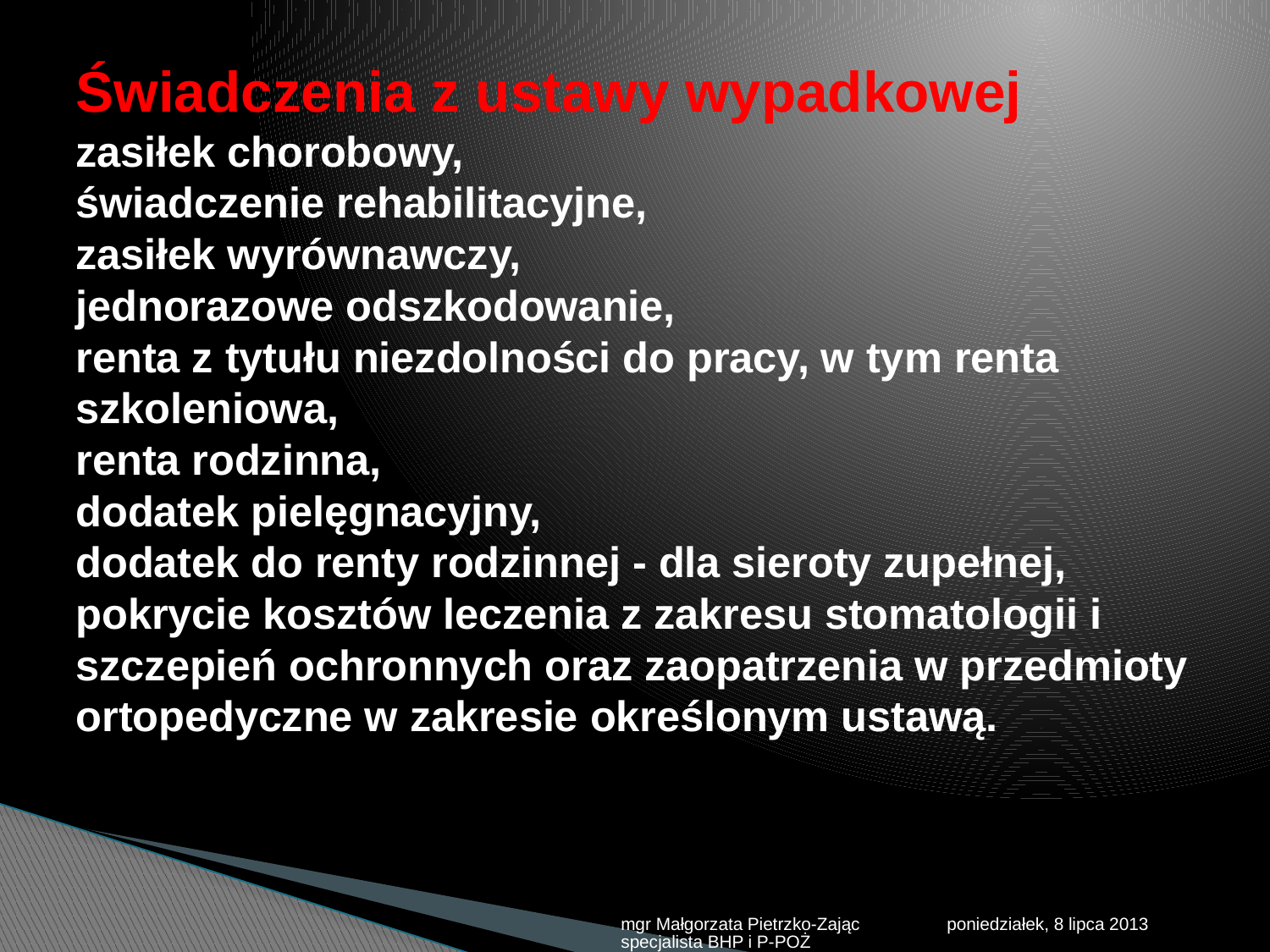

# Świadczenia z ustawy wypadkowej zasiłek chorobowy, świadczenie rehabilitacyjne, zasiłek wyrównawczy, jednorazowe odszkodowanie, renta z tytułu niezdolności do pracy, w tym renta szkoleniowa, renta rodzinna, dodatek pielęgnacyjny, dodatek do renty rodzinnej - dla sieroty zupełnej, pokrycie kosztów leczenia z zakresu stomatologii i szczepień ochronnych oraz zaopatrzenia w przedmioty ortopedyczne w zakresie określonym ustawą.
mgr Małgorzata Pietrzko-Zając            specjalista BHP i P-POŻ
poniedziałek, 8 lipca 2013